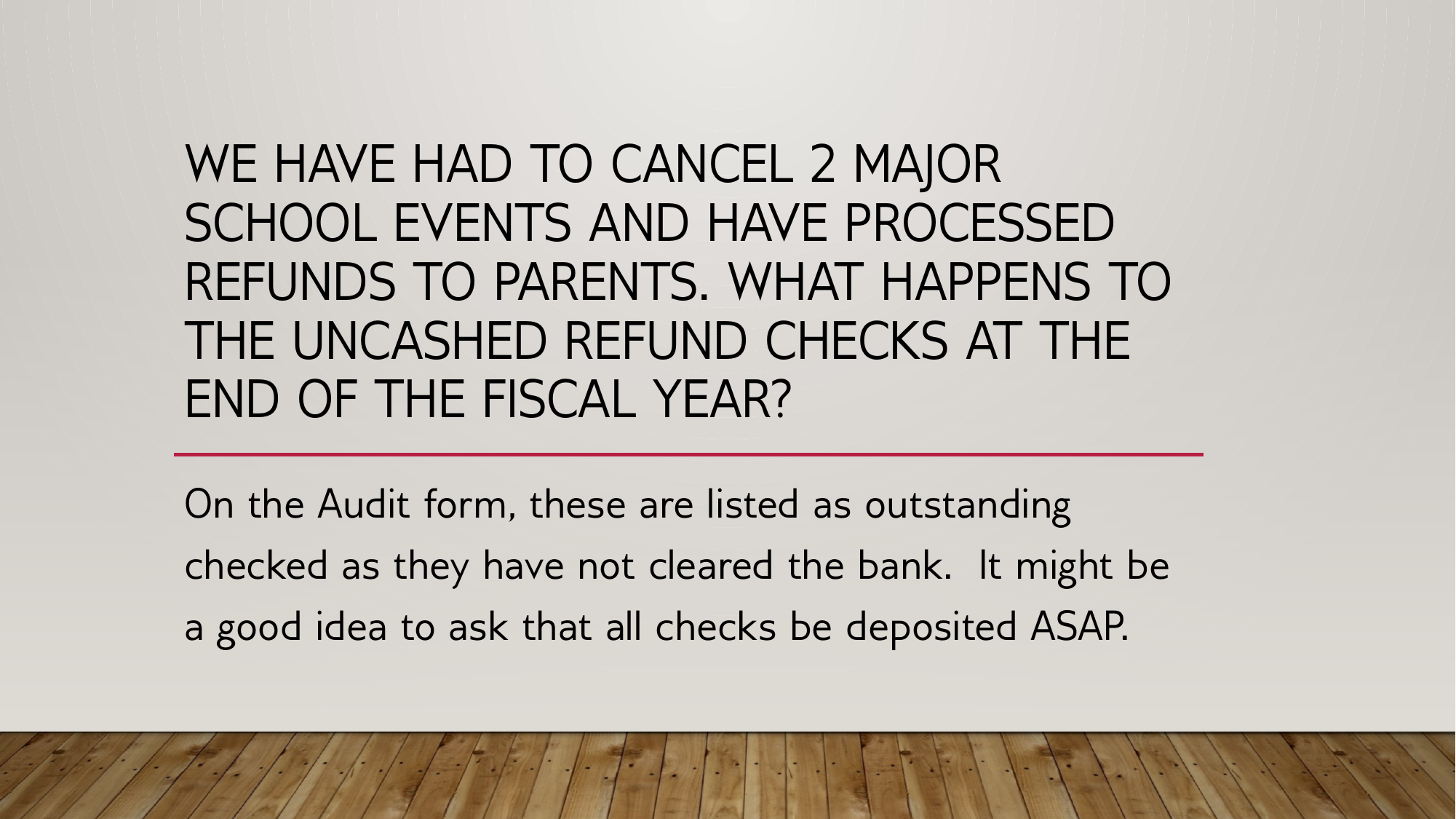

# We have had to cancel 2 major school events and have processed refunds to parents. What happens to the uncashed refund checks at the end of the fiscal year?
On the Audit form, these are listed as outstanding checked as they have not cleared the bank.  It might be a good idea to ask that all checks be deposited ASAP.